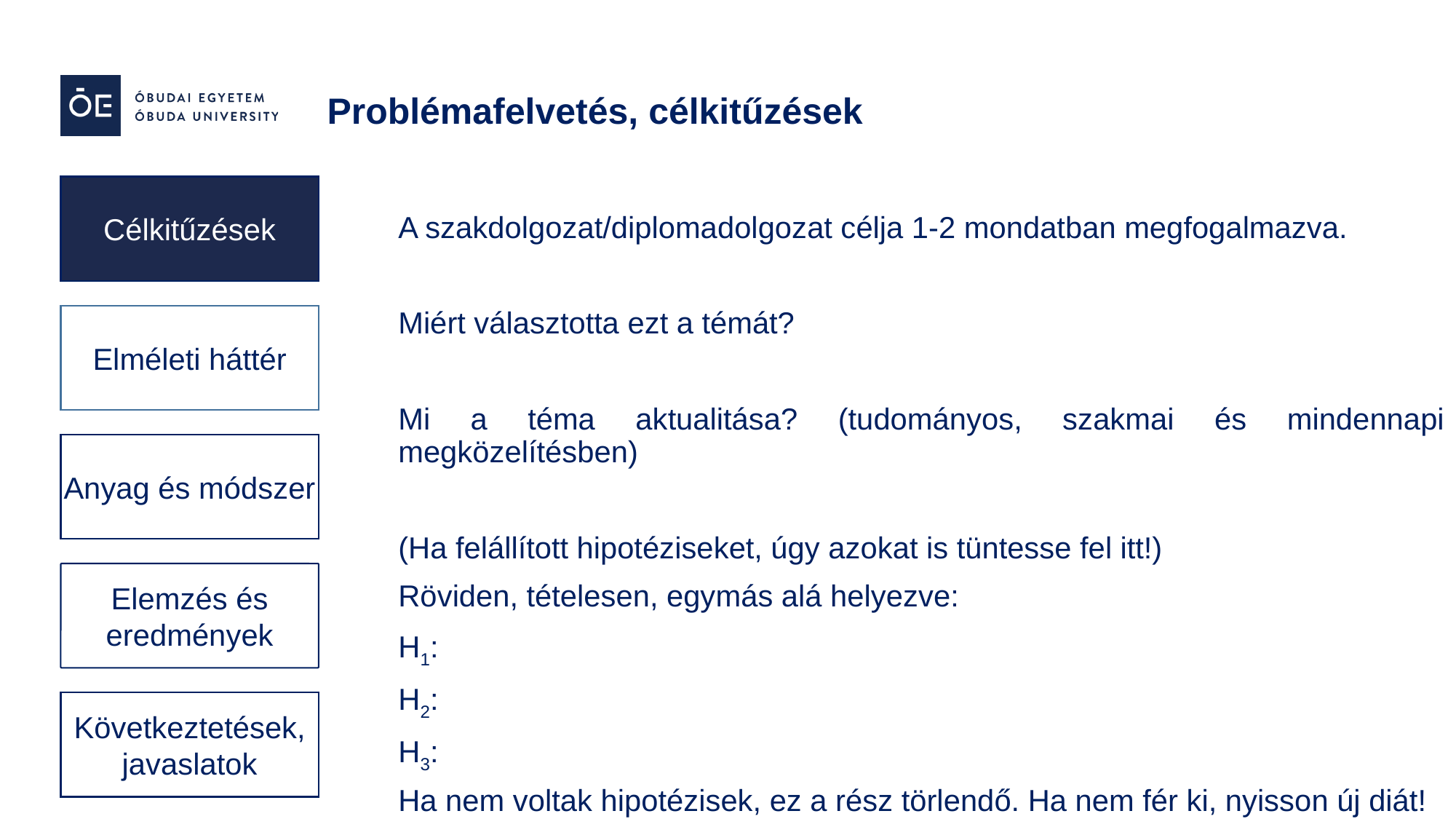

Problémafelvetés, célkitűzések

A szakdolgozat/diplomadolgozat célja 1-2 mondatban megfogalmazva.

Miért választotta ezt a témát?

Mi a téma aktualitása? (tudományos, szakmai és mindennapi megközelítésben)

(Ha felállított hipotéziseket, úgy azokat is tüntesse fel itt!)
Röviden, tételesen, egymás alá helyezve:
H1:
H2:
H3:
Ha nem voltak hipotézisek, ez a rész törlendő. Ha nem fér ki, nyisson új diát!

Célkitűzések
Elméleti háttér
Anyag és módszer
Elemzés és eredmények
Következtetések, javaslatok